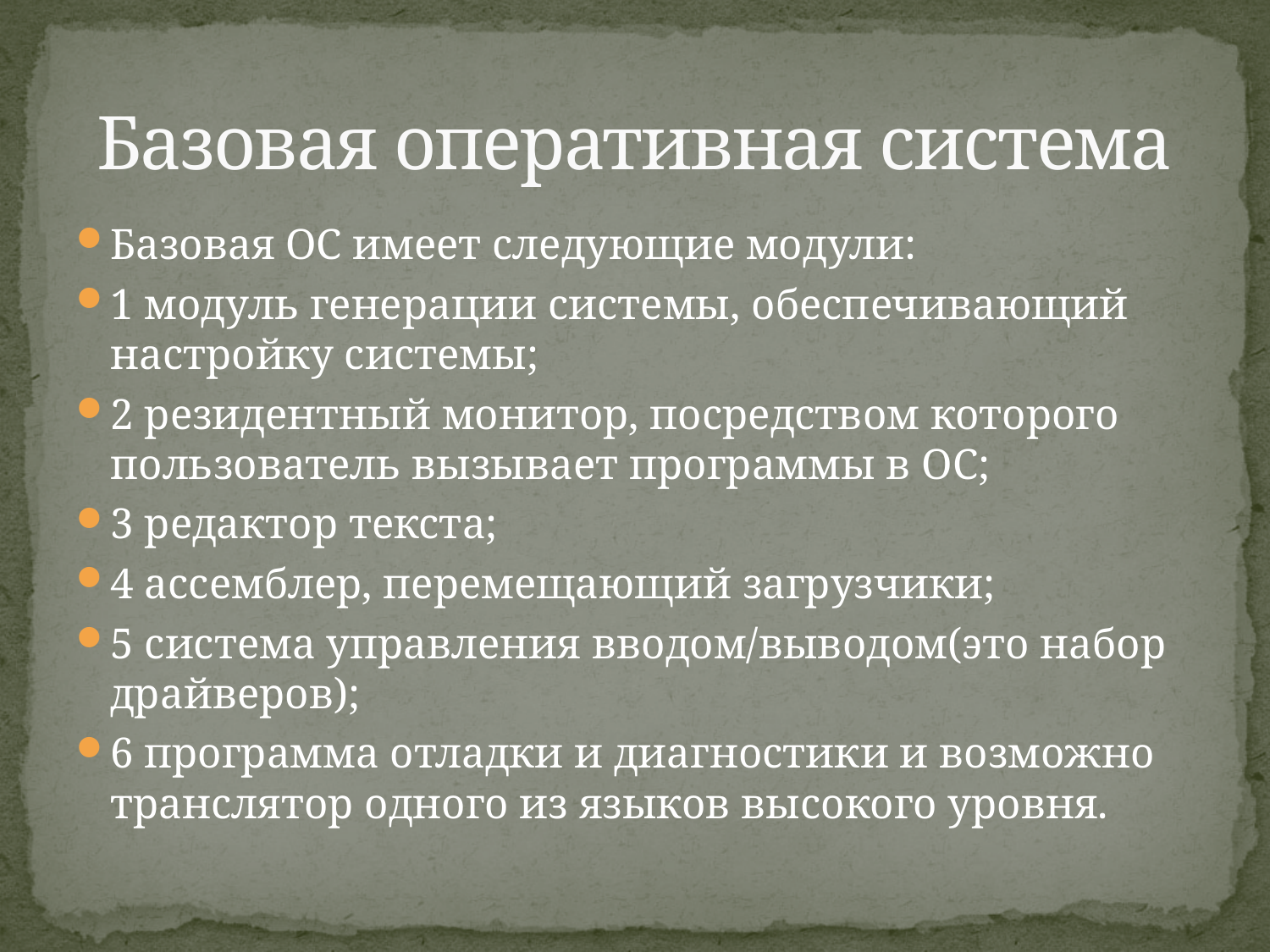

# Базовая оперативная система
Базовая ОС имеет следующие модули:
1 модуль генерации системы, обеспечивающий настройку системы;
2 резидентный монитор, посредством которого пользователь вызывает программы в ОС;
3 редактор текста;
4 ассемблер, перемещающий загрузчики;
5 система управления вводом/выводом(это набор драйверов);
6 программа отладки и диагностики и возможно транслятор одного из языков высокого уровня.